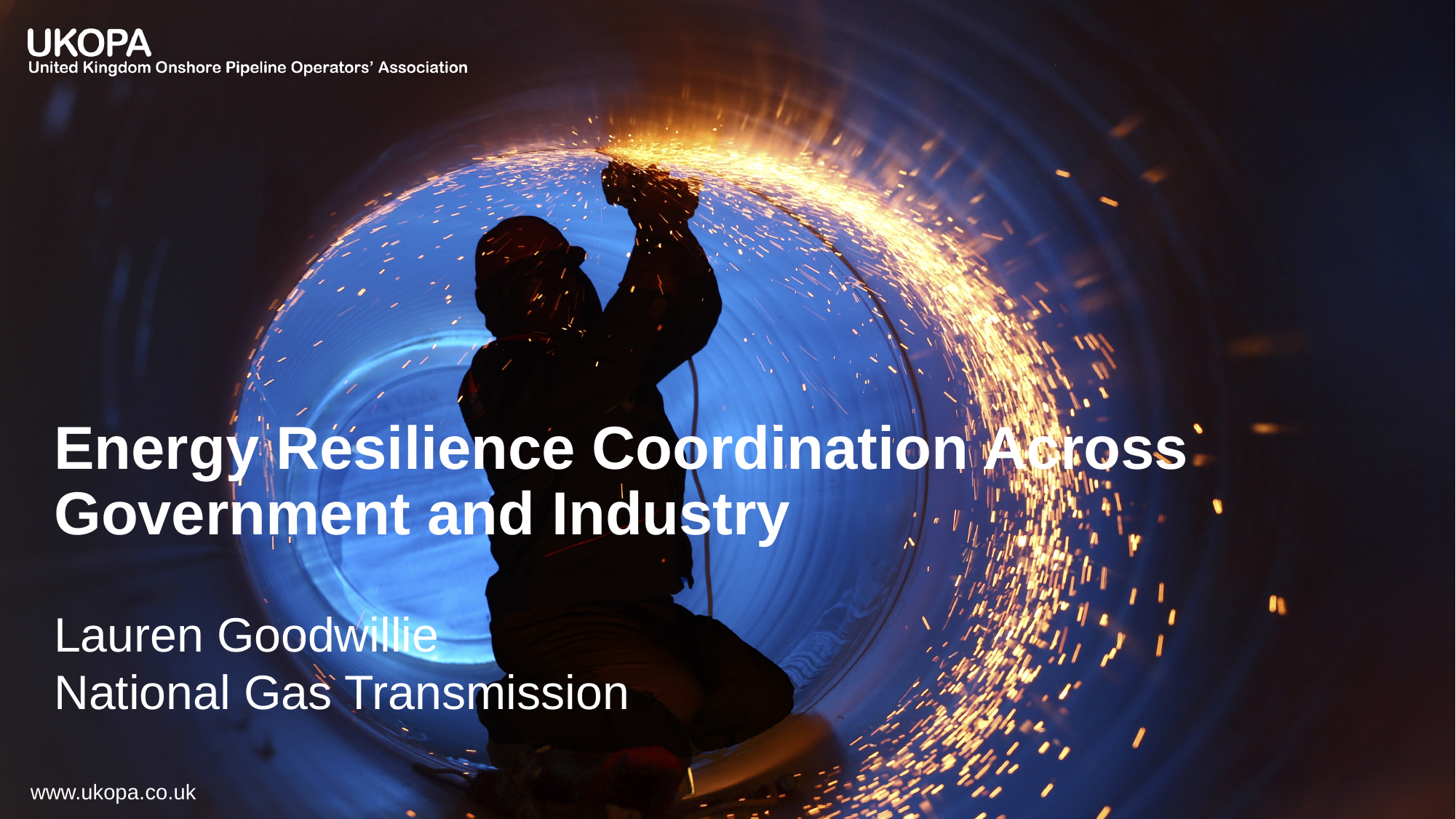

Energy Resilience Coordination Across Government and Industry
Lauren Goodwillie
National Gas Transmission